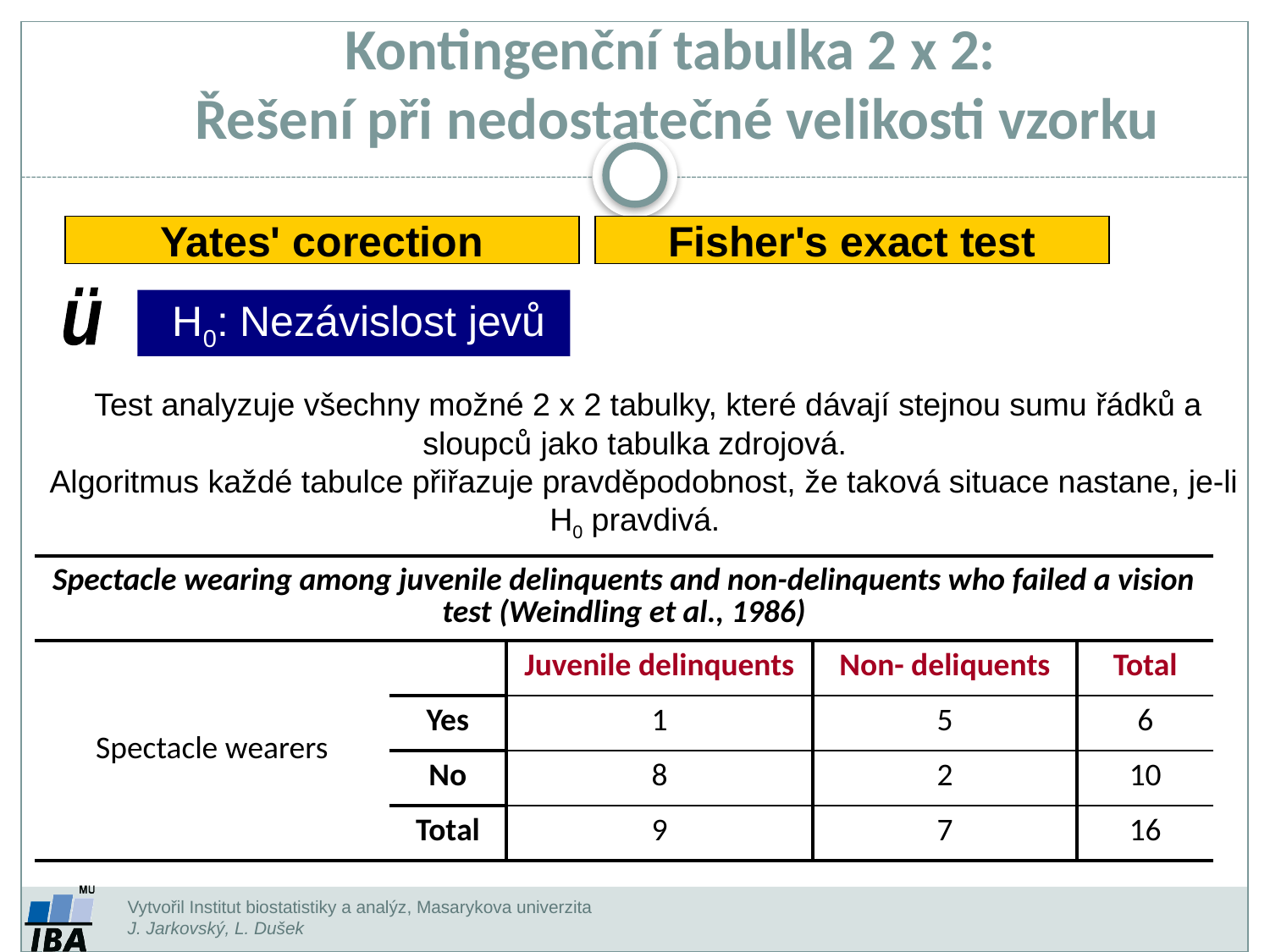

Kontingenční tabulka 2 x 2:
Řešení při nedostatečné velikosti vzorku
Yates' corection
Fisher's exact test
ü
 H0: Nezávislost jevů
   Test analyzuje všechny možné 2 x 2 tabulky, které dávají stejnou sumu řádků a sloupců jako tabulka zdrojová.
  Algoritmus každé tabulce přiřazuje pravděpodobnost, že taková situace nastane, je-li H0 pravdivá.
| Spectacle wearing among juvenile delinquents and non-delinquents who failed a vision test (Weindling et al., 1986) |  |  |  |  |
| --- | --- | --- | --- | --- |
| Spectacle wearers |  | Juvenile delinquents | Non- deliquents | Total |
|  | Yes | 1 | 5 | 6 |
|  | No | 8 | 2 | 10 |
|  | Total | 9 | 7 | 16 |
Vytvořil Institut biostatistiky a analýz, Masarykova univerzita
J. Jarkovský, L. Dušek